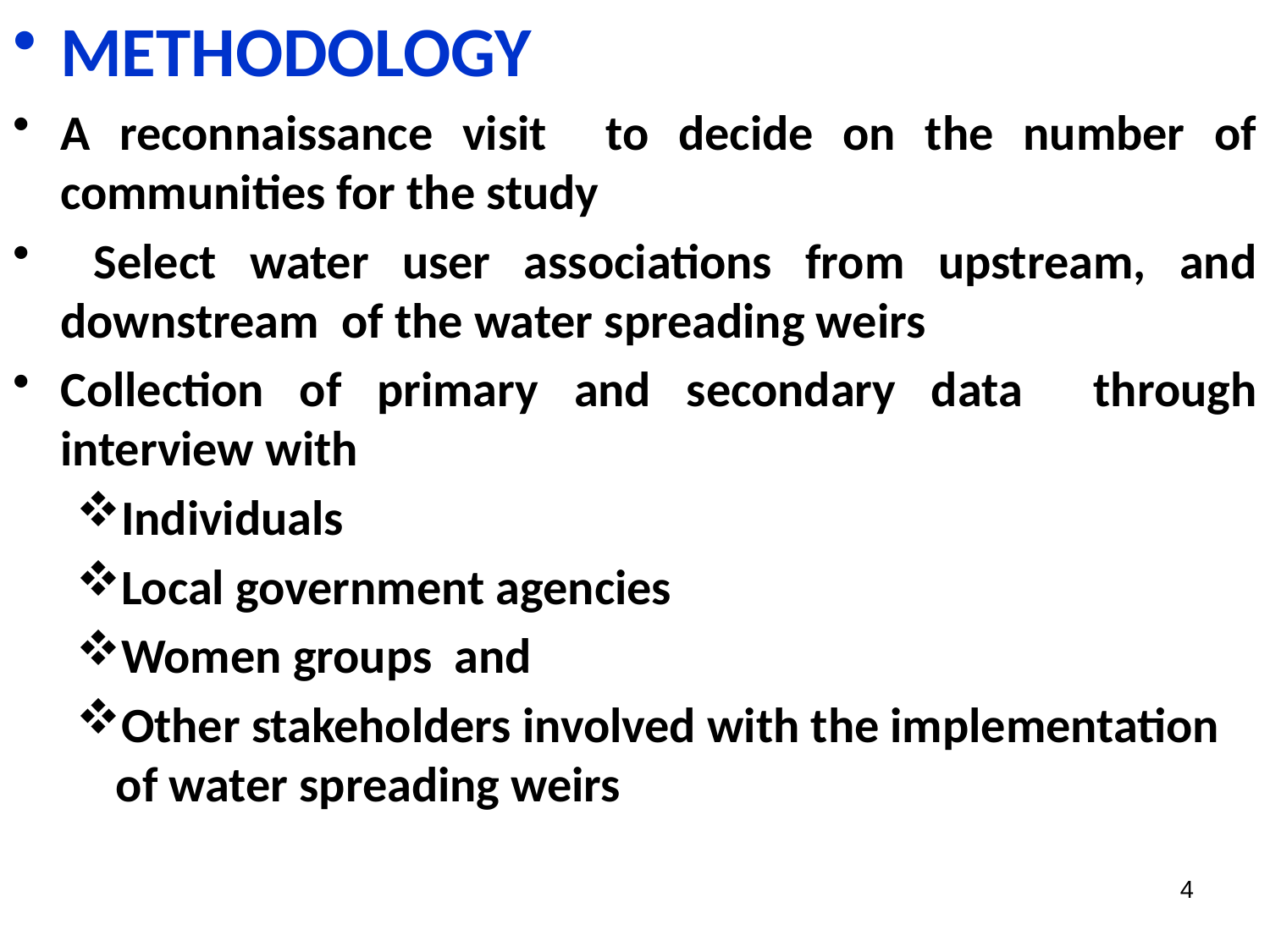

METHODOLOGY
A reconnaissance visit  to decide on the number of communities for the study
 Select water user associations from upstream, and downstream  of the water spreading weirs
Collection of primary and secondary data  through interview with
Individuals
Local government agencies
Women groups  and
Other stakeholders involved with the implementation of water spreading weirs

4